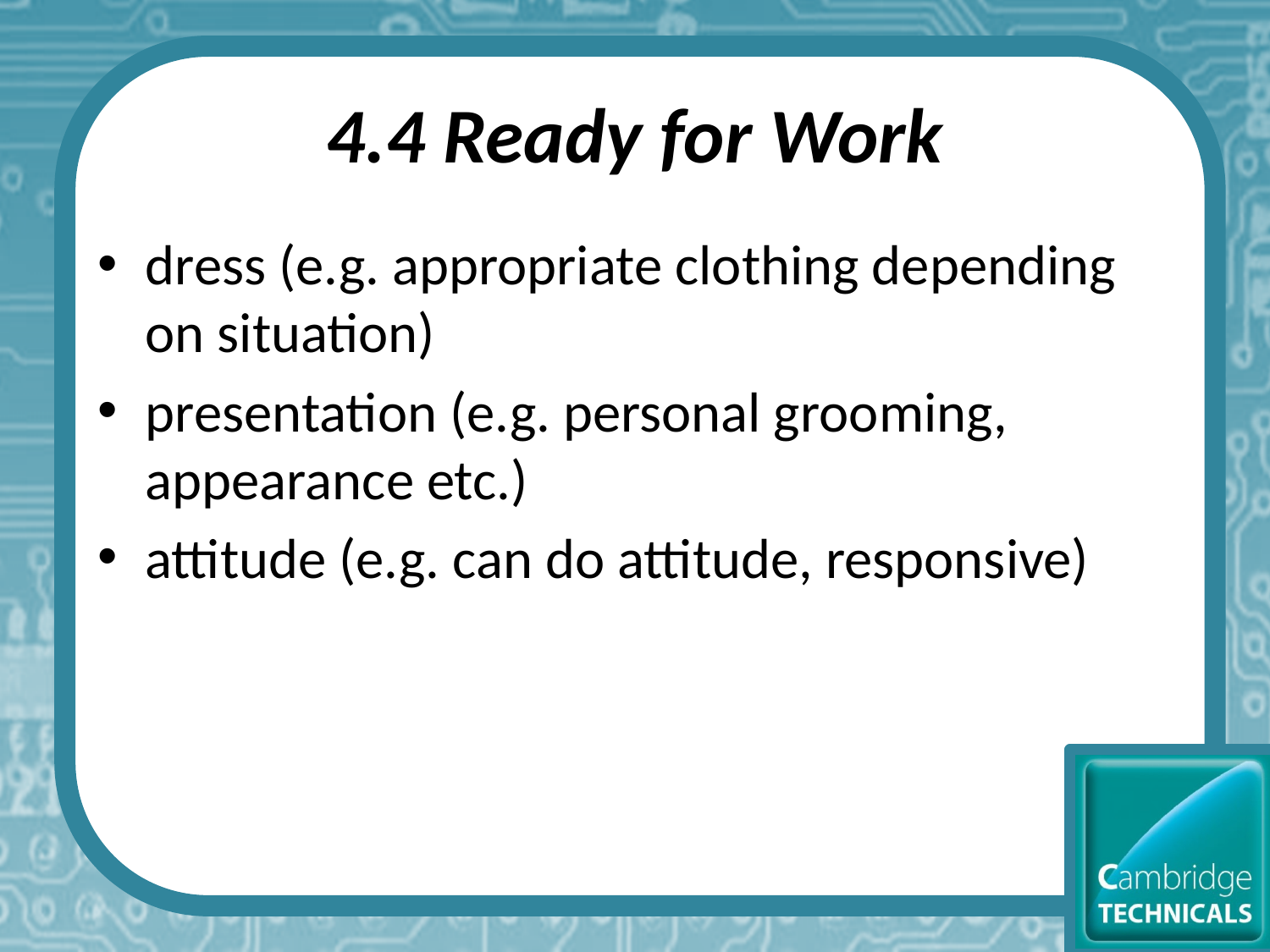

# 4.4 Ready for Work
dress (e.g. appropriate clothing depending on situation)
presentation (e.g. personal grooming, appearance etc.)
attitude (e.g. can do attitude, responsive)